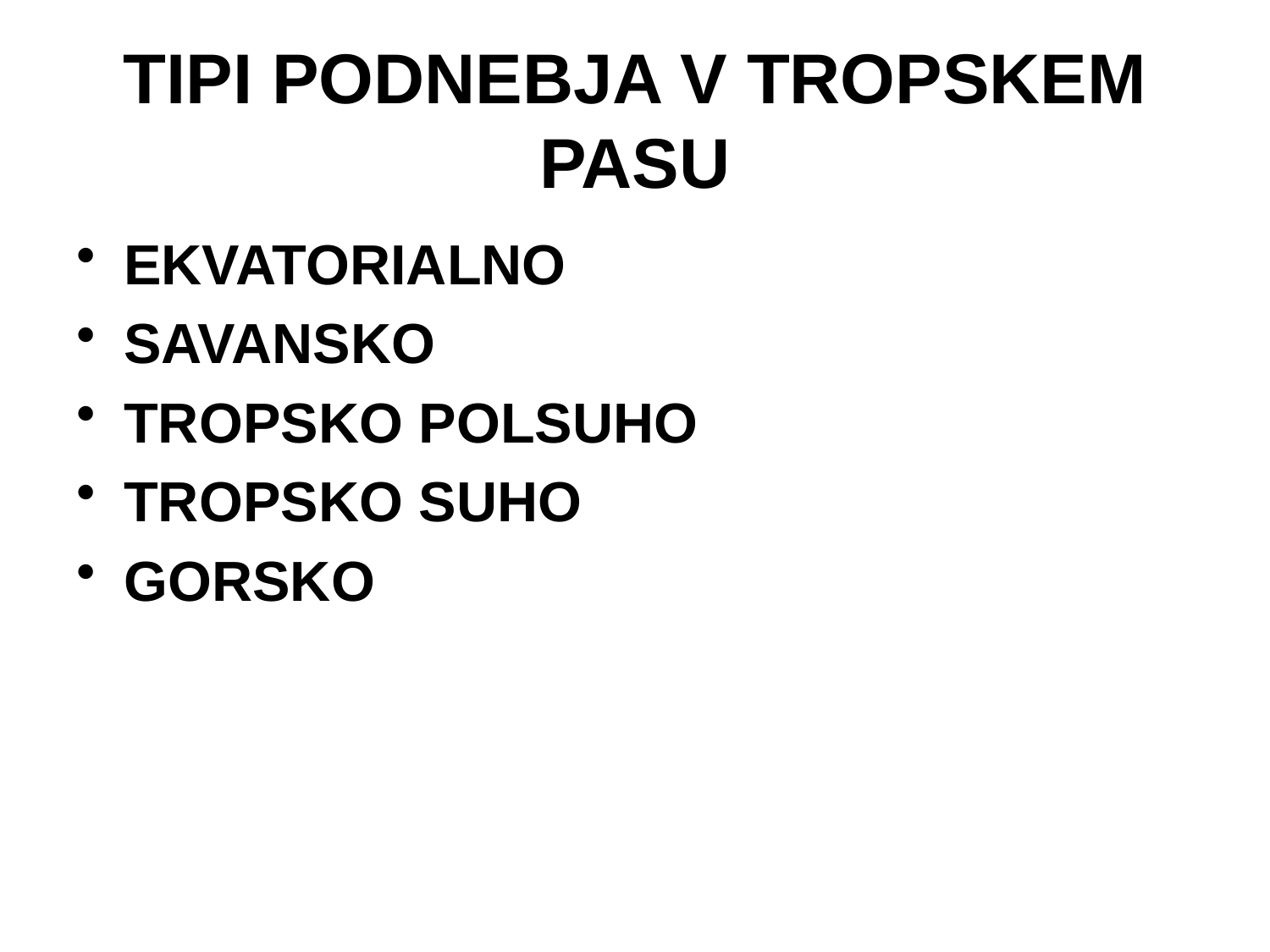

# TIPI PODNEBJA V TROPSKEM PASU
EKVATORIALNO
SAVANSKO
TROPSKO POLSUHO
TROPSKO SUHO
GORSKO